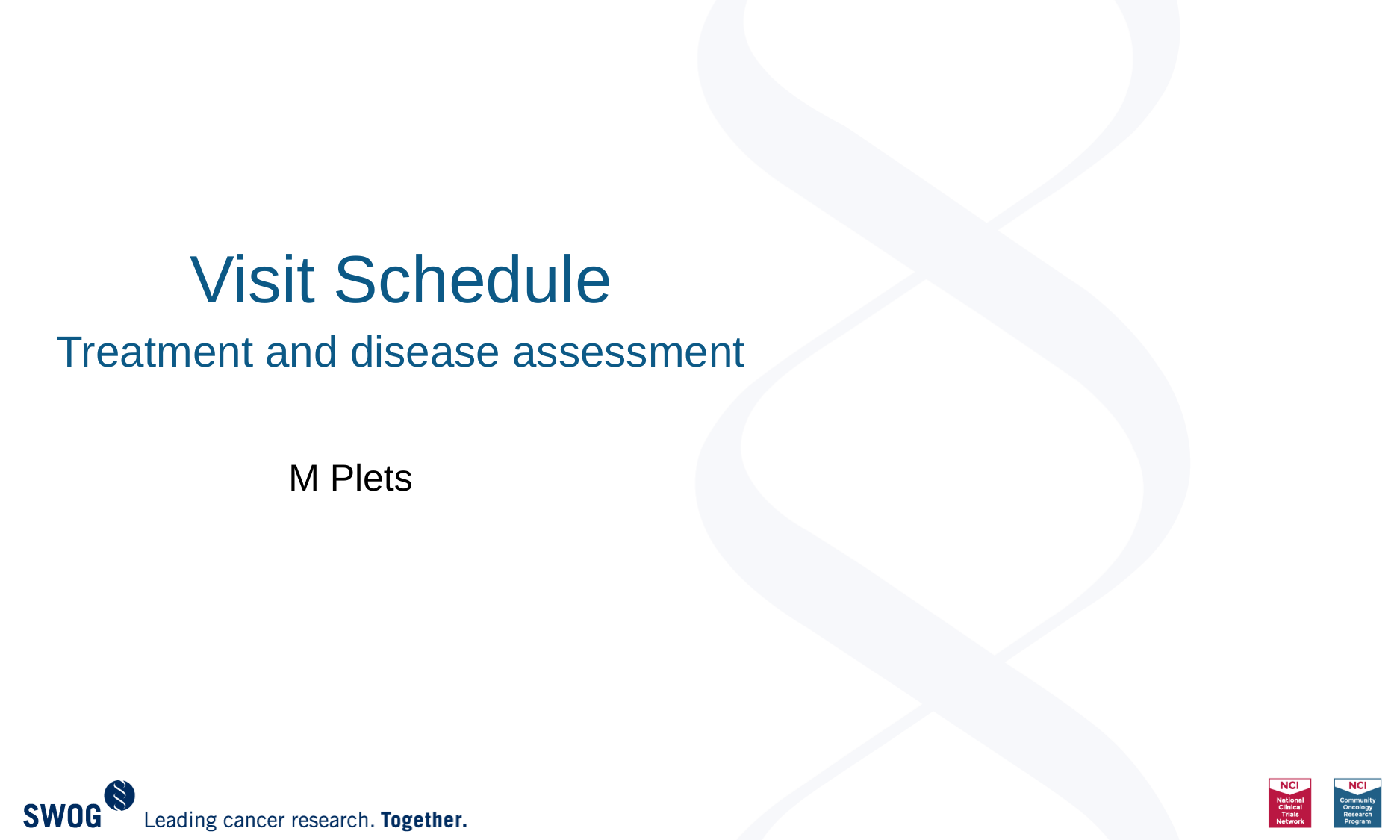

# Visit Schedule Treatment and disease assessment
M Plets